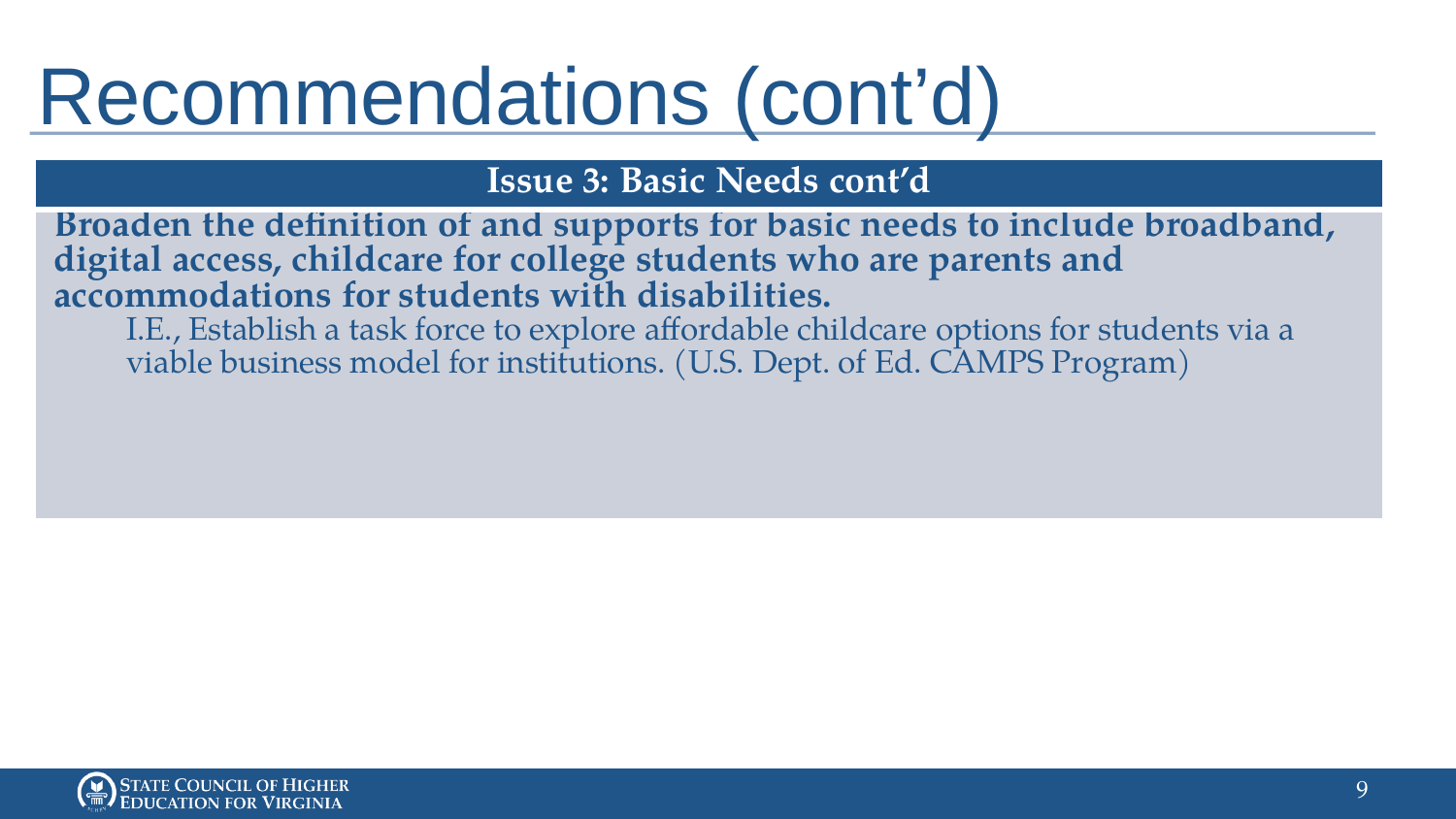

# Recommendations (cont’d)
| Issue 3: Basic Needs cont’d |
| --- |
| Broaden the definition of and supports for basic needs to include broadband, digital access, childcare for college students who are parents and accommodations for students with disabilities. I.E., Establish a task force to explore affordable childcare options for students via a viable business model for institutions. (U.S. Dept. of Ed. CAMPS Program) |

9